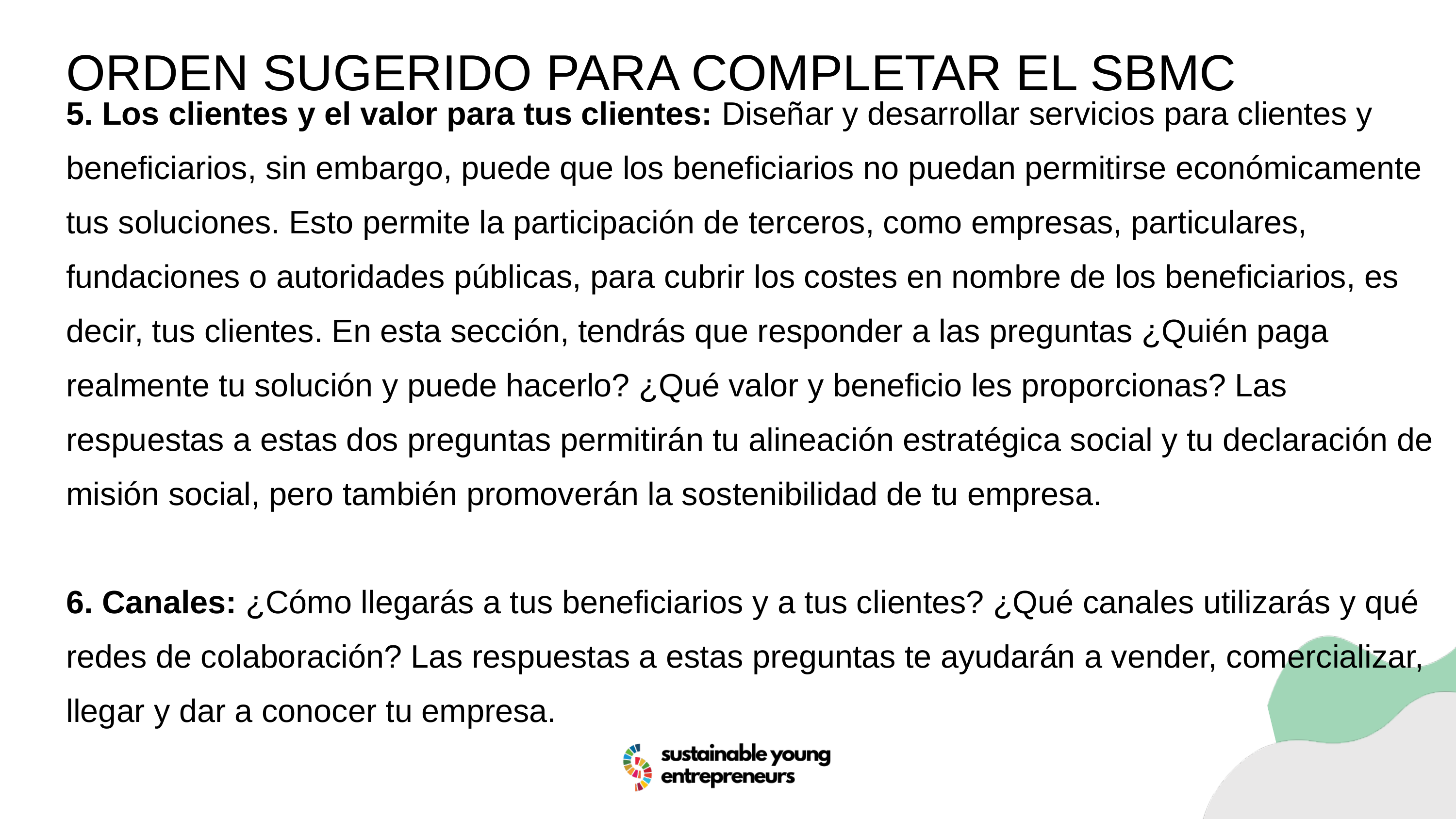

ORDEN SUGERIDO PARA COMPLETAR EL SBMC
5. Los clientes y el valor para tus clientes: Diseñar y desarrollar servicios para clientes y beneficiarios, sin embargo, puede que los beneficiarios no puedan permitirse económicamente tus soluciones. Esto permite la participación de terceros, como empresas, particulares, fundaciones o autoridades públicas, para cubrir los costes en nombre de los beneficiarios, es decir, tus clientes. En esta sección, tendrás que responder a las preguntas ¿Quién paga realmente tu solución y puede hacerlo? ¿Qué valor y beneficio les proporcionas? Las respuestas a estas dos preguntas permitirán tu alineación estratégica social y tu declaración de misión social, pero también promoverán la sostenibilidad de tu empresa.

6. Canales: ¿Cómo llegarás a tus beneficiarios y a tus clientes? ¿Qué canales utilizarás y qué redes de colaboración? Las respuestas a estas preguntas te ayudarán a vender, comercializar, llegar y dar a conocer tu empresa.